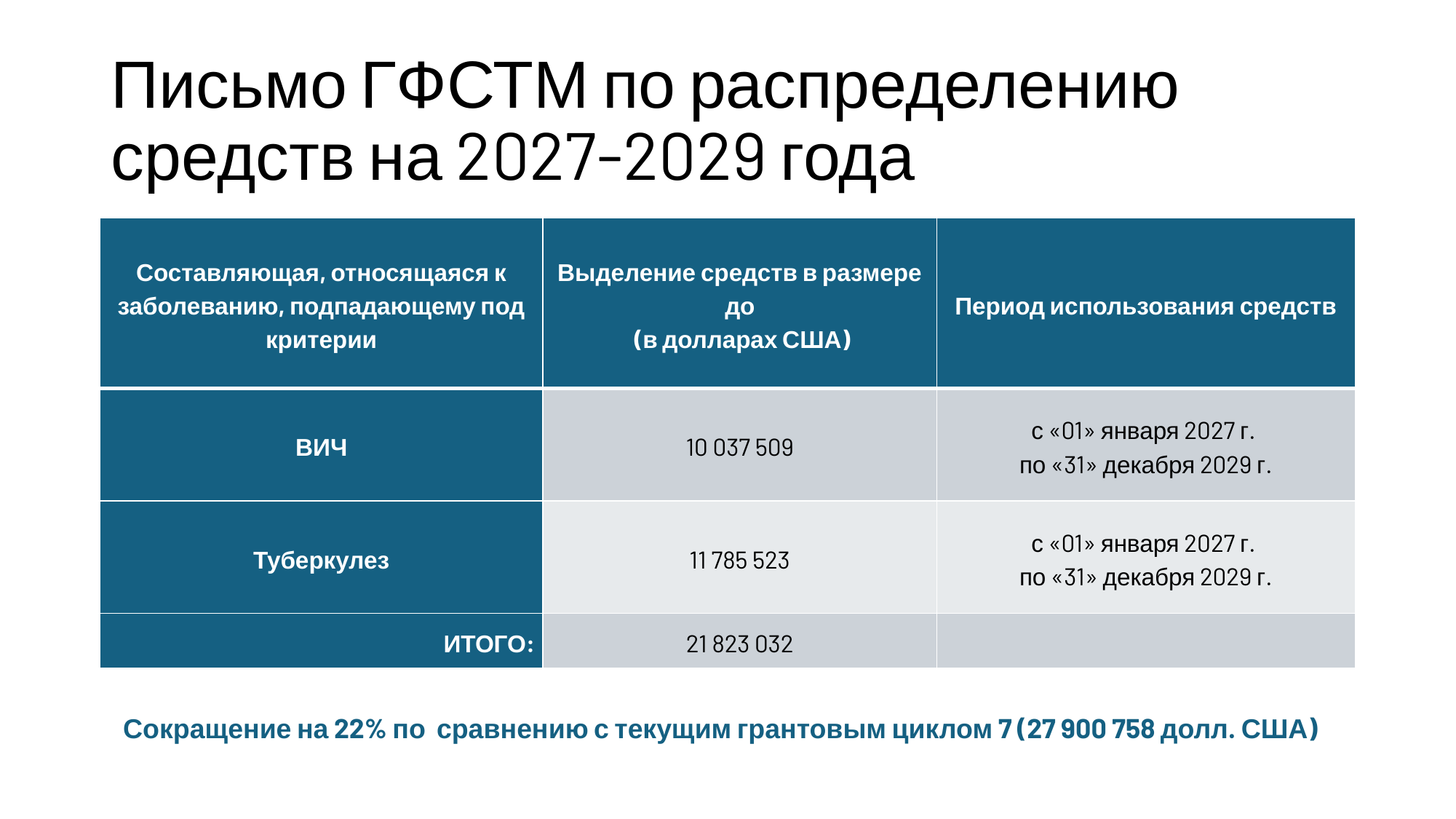

# Письмо ГФСТМ по распределению средств на 2027-2029 года
| Составляющая, относящаяся к заболеванию, подпадающему под критерии | Выделение средств в размере до (в долларах США) | Период использования средств |
| --- | --- | --- |
| ВИЧ | 10 037 509 | с «01» января 2027 г. по «31» декабря 2029 г. |
| Туберкулез | 11 785 523 | с «01» января 2027 г. по «31» декабря 2029 г. |
| ИТОГО: | 21 823 032 |  |
Сокращение на 22% по  сравнению с текущим грантовым циклом 7 (27 900 758 долл. США)